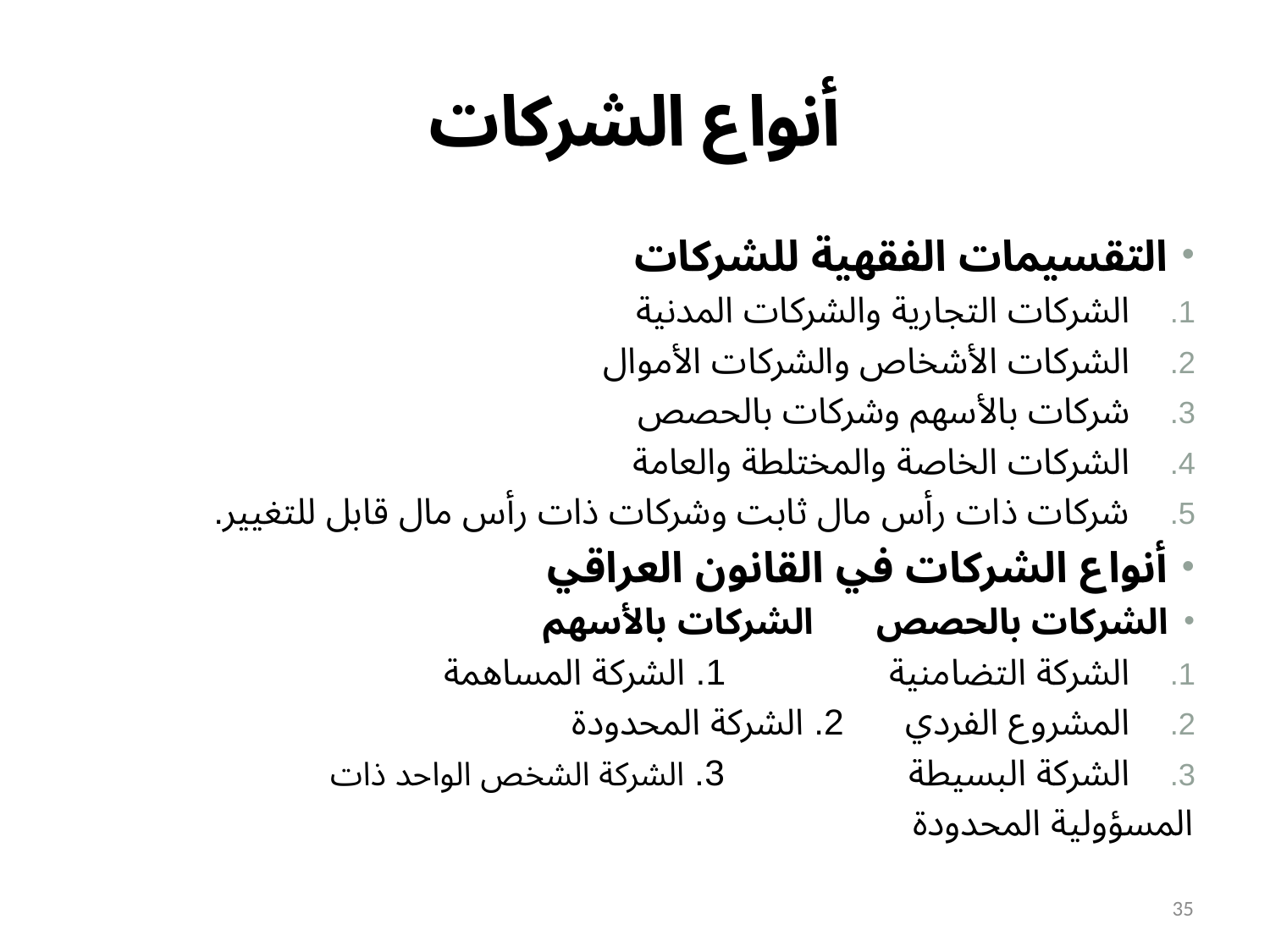

# أنواع الشركات
التقسيمات الفقهية للشركات
الشركات التجارية والشركات المدنية
الشركات الأشخاص والشركات الأموال
شركات بالأسهم وشركات بالحصص
الشركات الخاصة والمختلطة والعامة
شركات ذات رأس مال ثابت وشركات ذات رأس مال قابل للتغيير.
أنواع الشركات في القانون العراقي
الشركات بالحصص				الشركات بالأسهم
الشركة التضامنية 			     1. الشركة المساهمة
المشروع الفردي			     2. الشركة المحدودة
الشركة البسيطة		                 3. الشركة الشخص الواحد ذات
                                               المسؤولية المحدودة

35